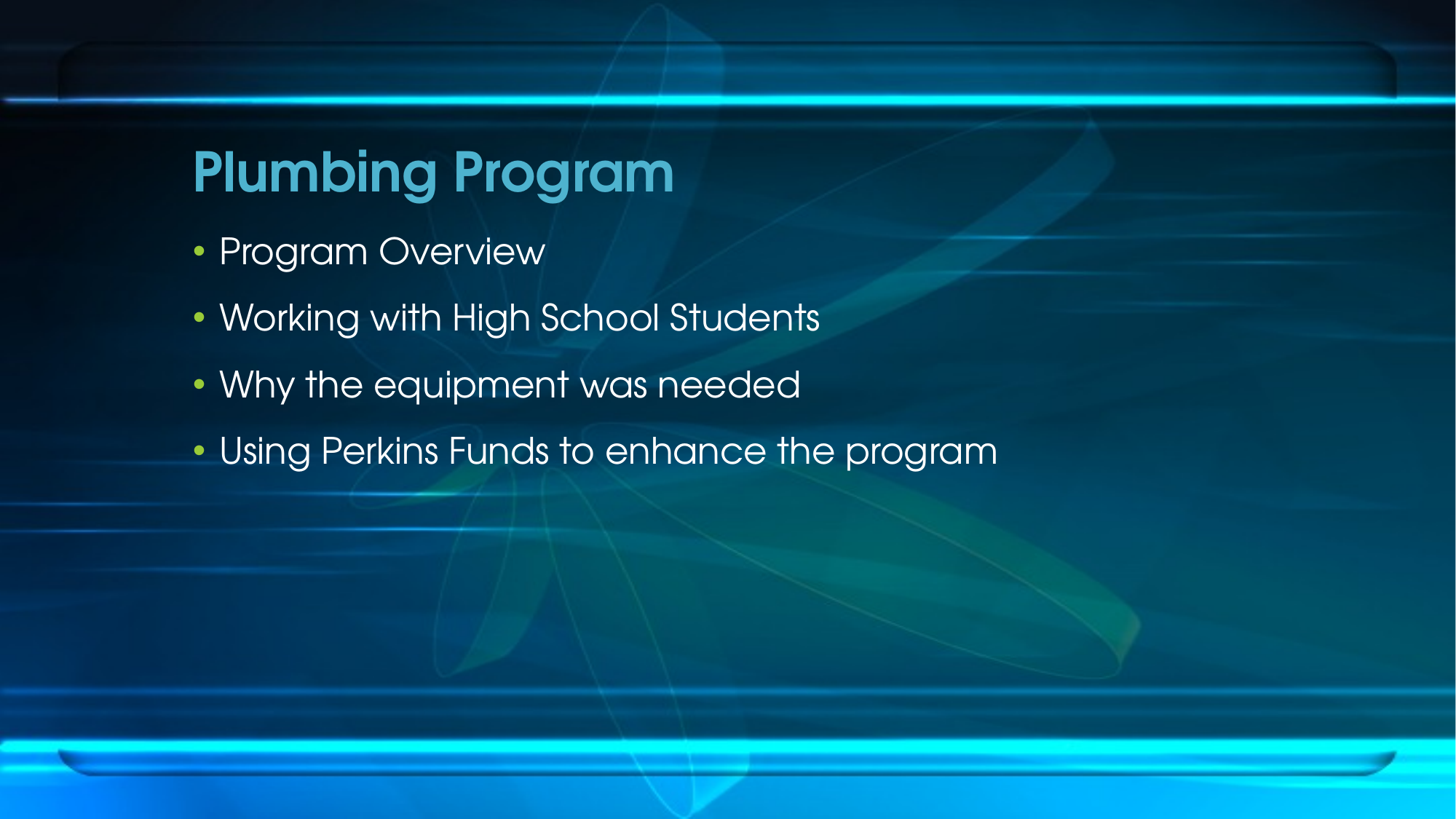

# Plumbing Program
Program Overview
Working with High School Students
Why the equipment was needed
Using Perkins Funds to enhance the program